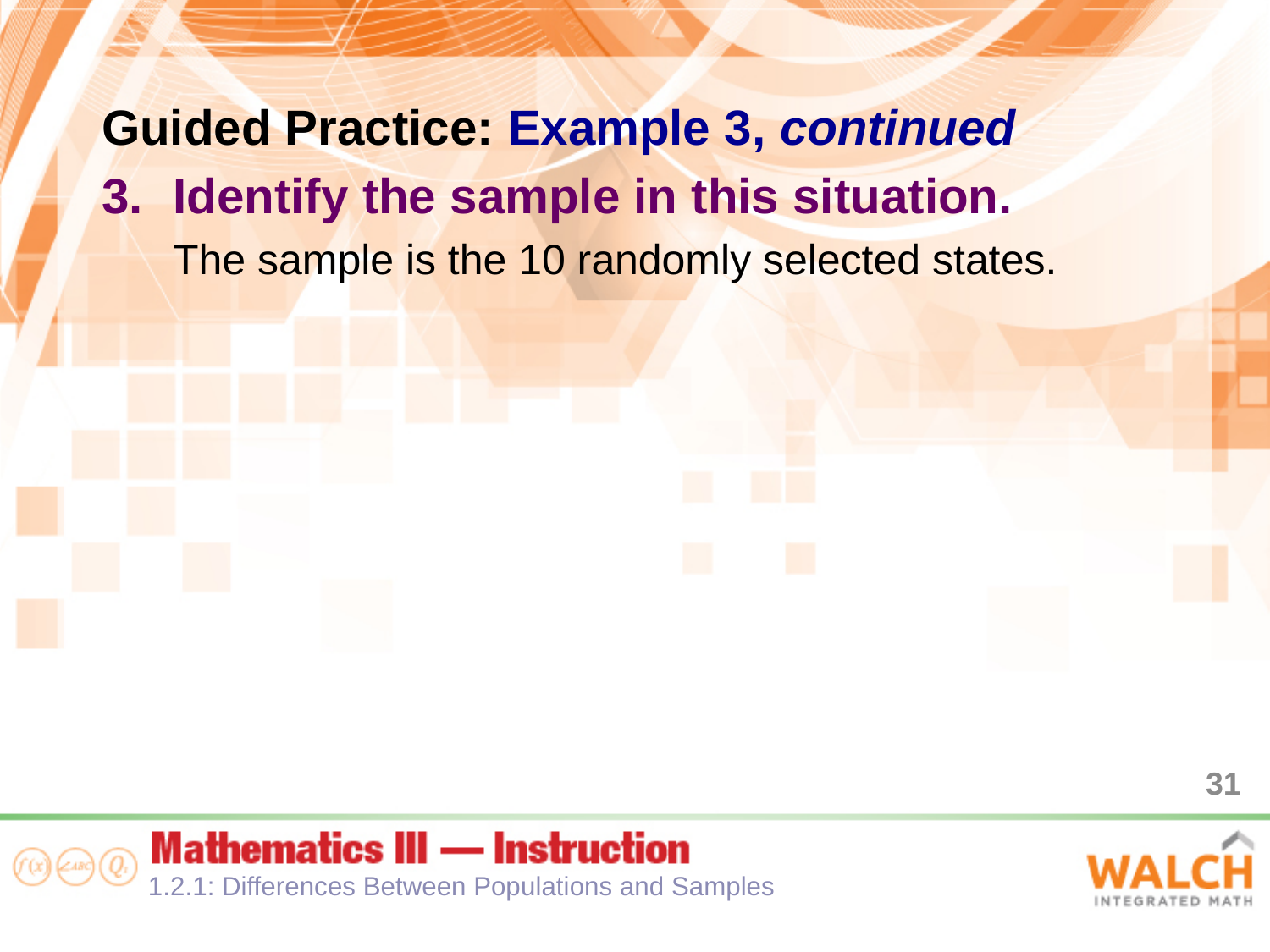

Guided Practice: Example 3, continued
Identify the sample in this situation.
The sample is the 10 randomly selected states.
31
1.2.1: Differences Between Populations and Samples